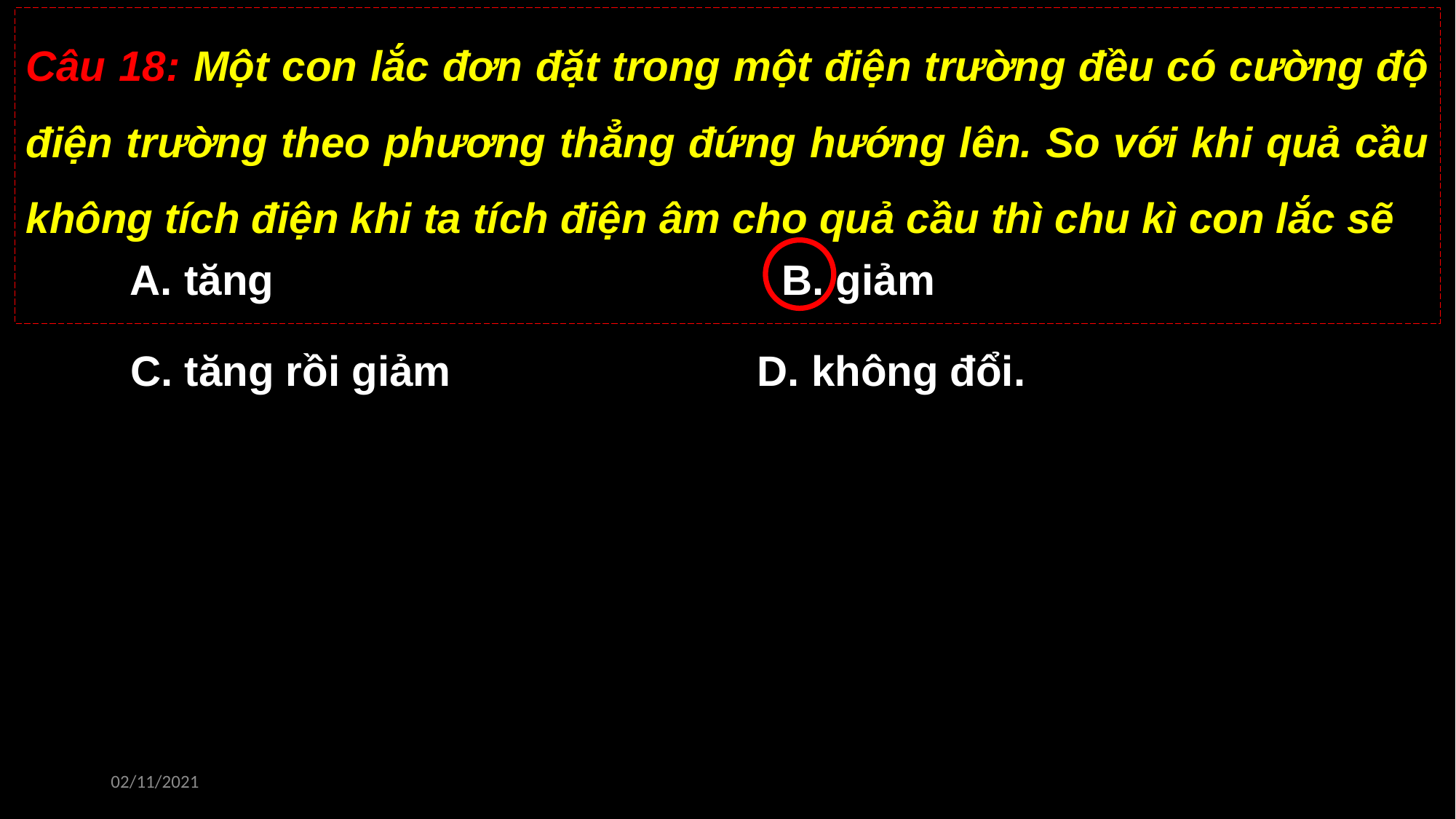

Câu 18: Một con lắc đơn đặt trong một điện trường đều có cường độ điện trường theo phương thẳng đứng hướng lên. So với khi quả cầu không tích điện khi ta tích điện âm cho quả cầu thì chu kì con lắc sẽ

A. tăng
B. giảm
C. tăng rồi giảm
D. không đổi.
02/11/2021
GV: Nguyễn Huy Hùng-sđt: 0977061160
18